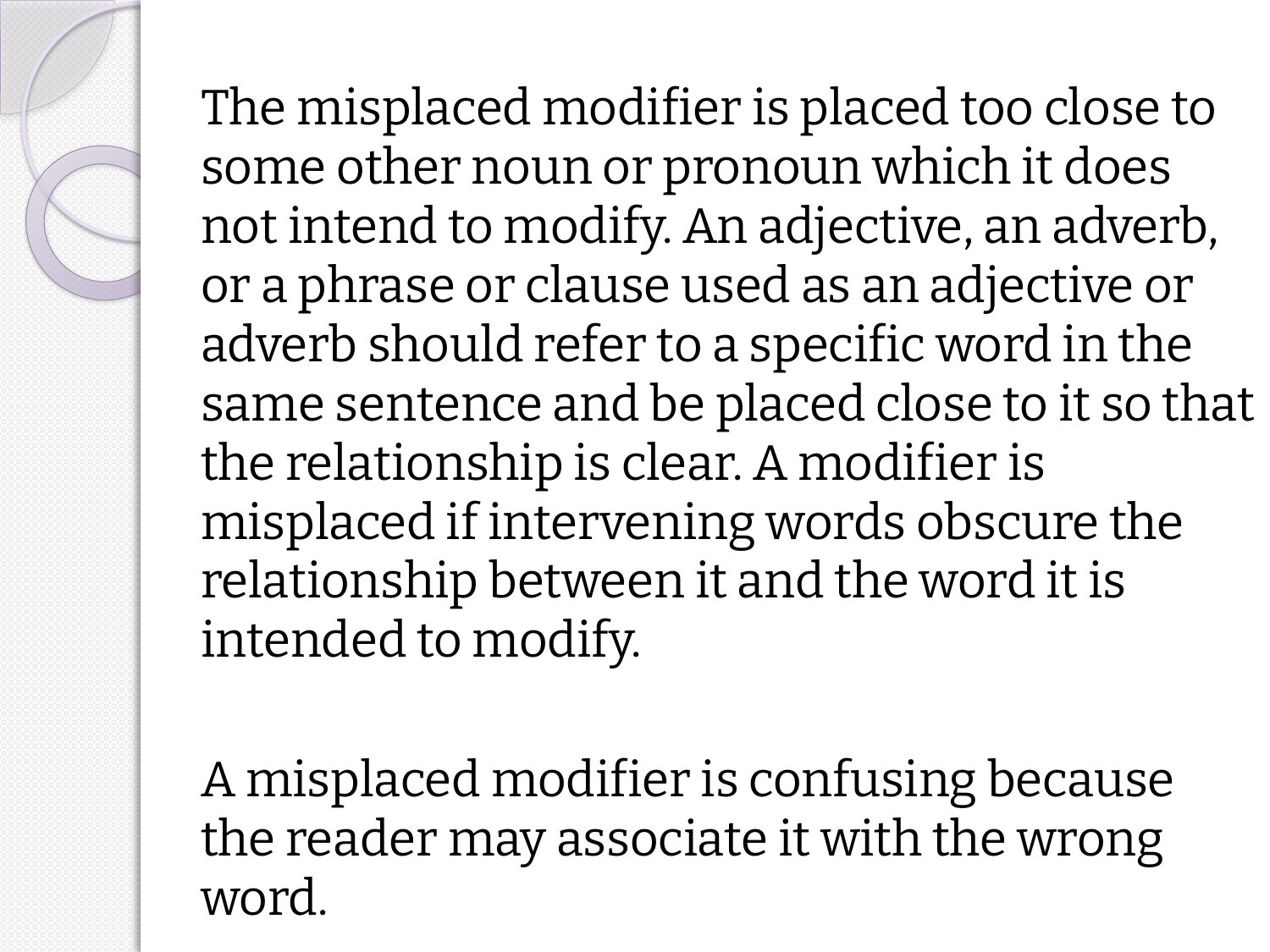

The misplaced modifier is placed too close to some other noun or pronoun which it does not intend to modify. An adjective, an adverb, or a phrase or clause used as an adjective or adverb should refer to a specific word in the same sentence and be placed close to it so that the relationship is clear. A modifier is misplaced if intervening words obscure the relationship between it and the word it is intended to modify.

	A misplaced modifier is confusing because the reader may associate it with the wrong word.